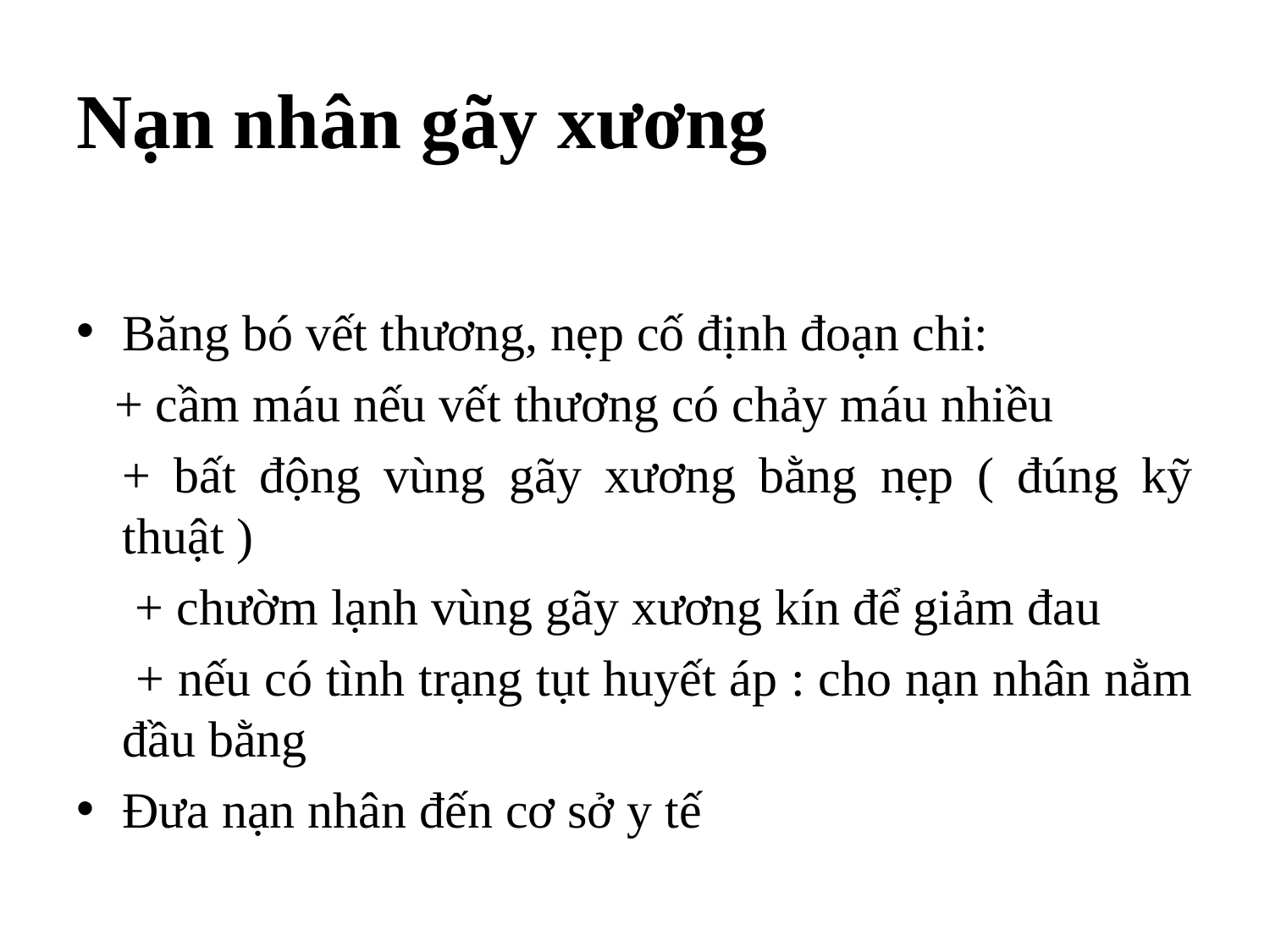

# Nạn nhân gãy xương

Băng bó vết thương, nẹp cố định đoạn chi:
   + cầm máu nếu vết thương có chảy máu nhiều
	+ bất động vùng gãy xương bằng nẹp ( đúng kỹ thuật )
	 + chườm lạnh vùng gãy xương kín để giảm đau
	 + nếu có tình trạng tụt huyết áp : cho nạn nhân nằm đầu bằng
Đưa nạn nhân đến cơ sở y tế